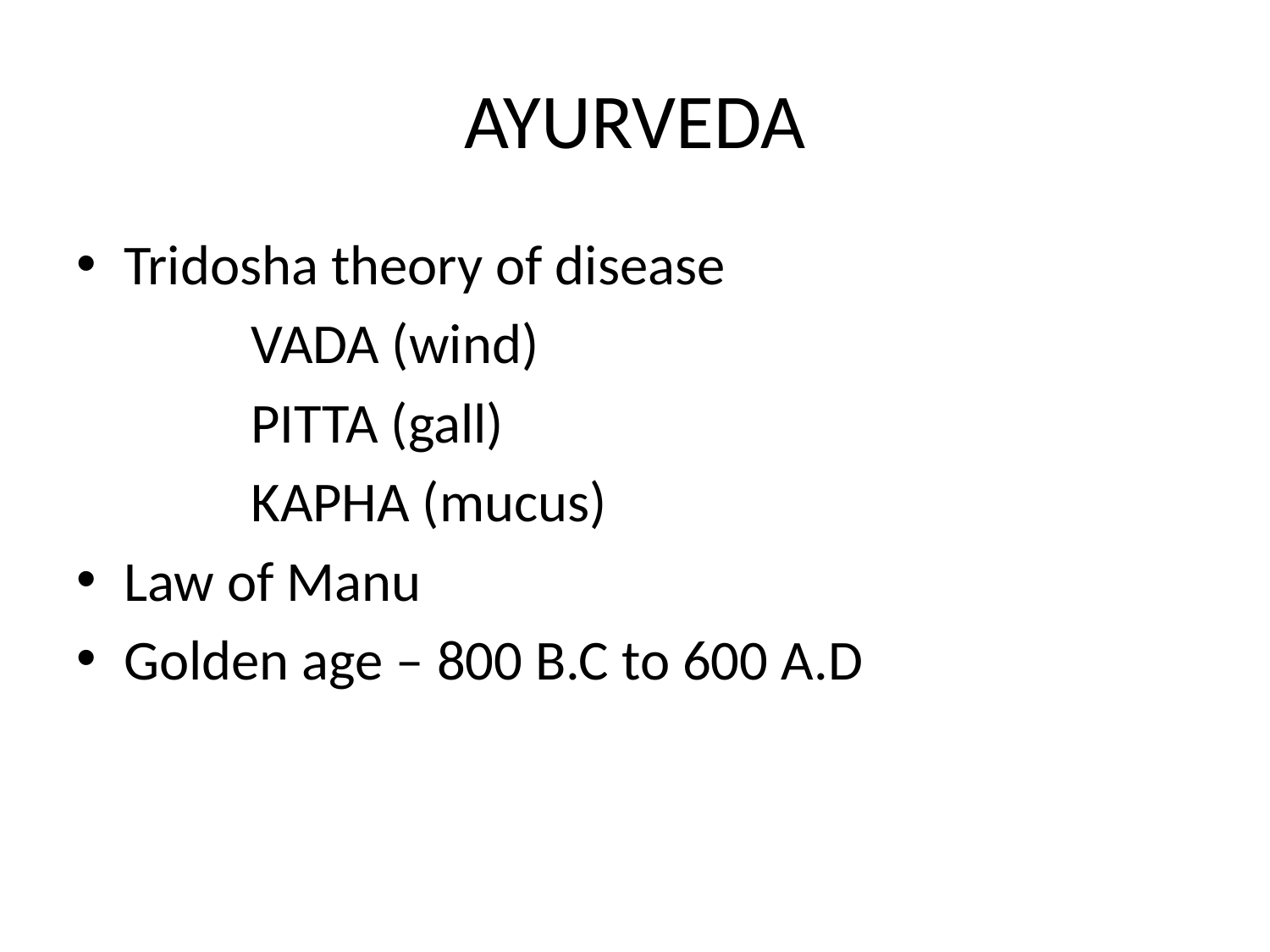

# AYURVEDA
Tridosha theory of disease
		VADA (wind)
		PITTA (gall)
		KAPHA (mucus)
Law of Manu
Golden age – 800 B.C to 600 A.D